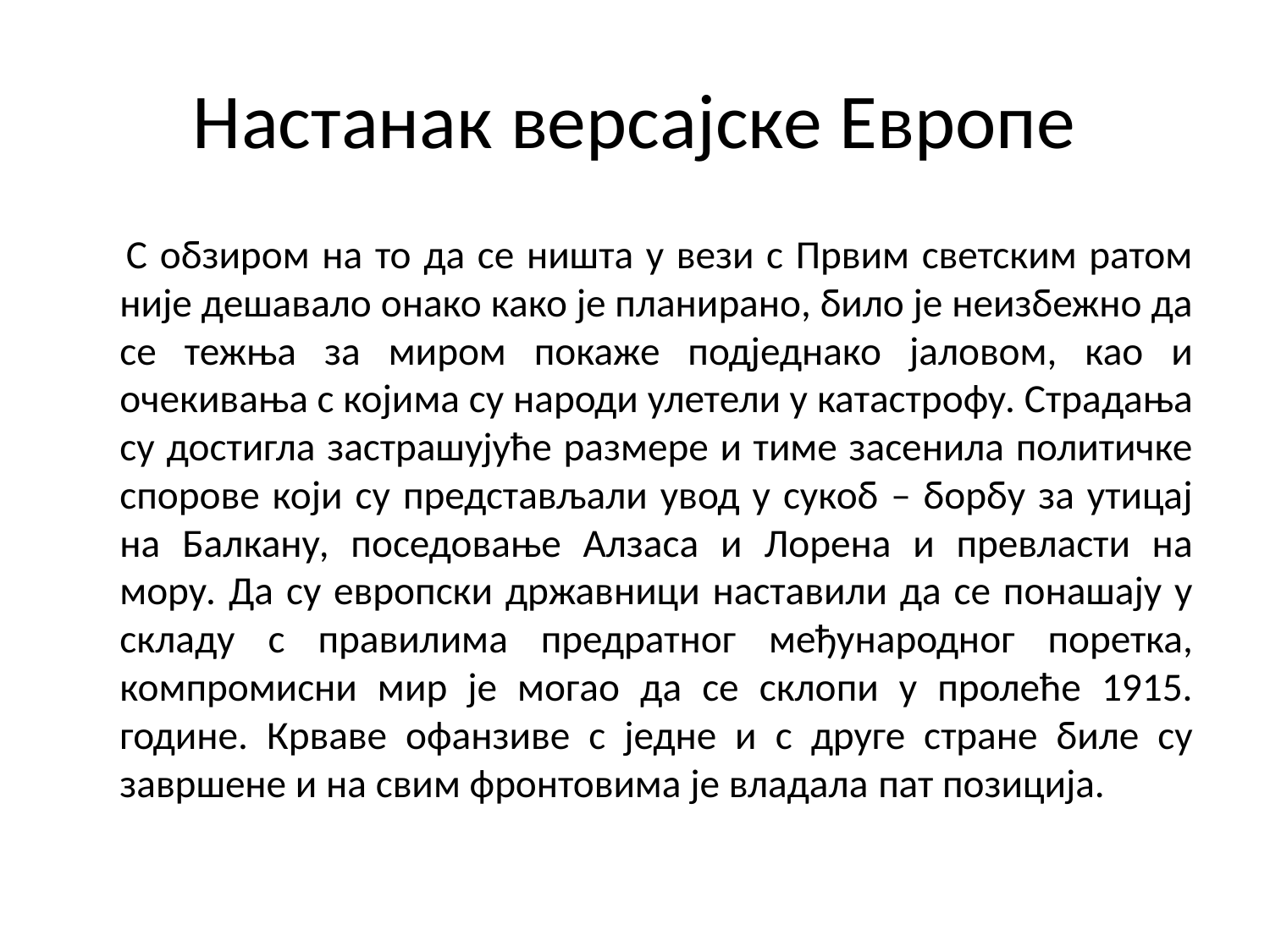

# Настанак версајске Европе
    С обзиром на то да се ништа у вези с Првим светским ратом није дешавало онако како је планирано, било је неизбежно да се тежња за миром покаже подједнако јаловом, као и очекивања с којима су народи улетели у катастрофу. Страдања су достигла застрашујуће размере и тиме засенила политичке спорове који су представљали увод у сукоб – борбу за утицај на Балкану, поседовање Алзаса и Лорена и превласти на мору. Да су европски државници наставили да се понашају у складу с правилима предратног међународног поретка, компромисни мир је могао да се склопи у пролеће 1915. године. Крваве офанзиве с једне и с друге стране биле су завршене и на свим фронтовима је владала пат позиција.